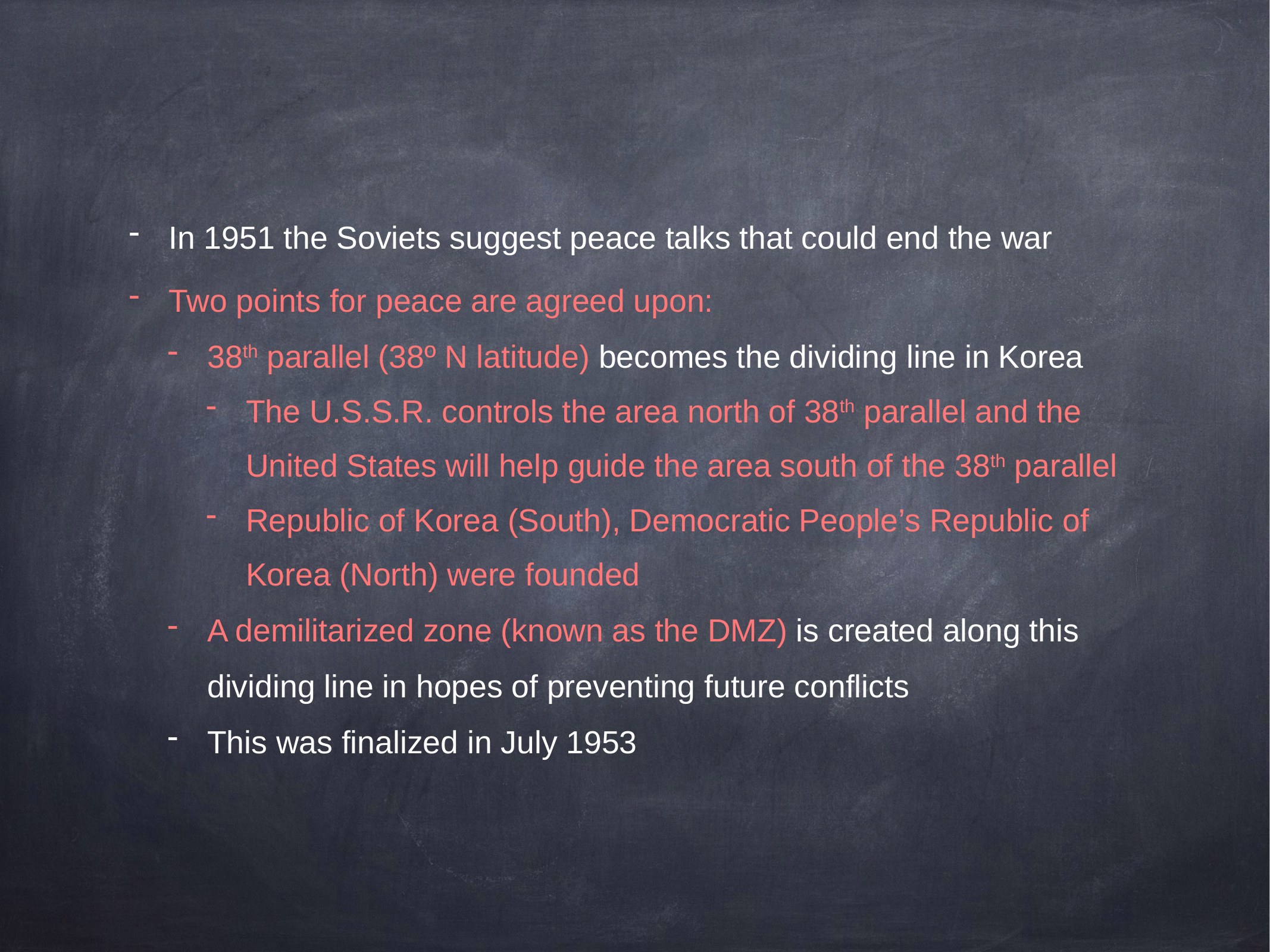

In 1951 the Soviets suggest peace talks that could end the war
Two points for peace are agreed upon:
38th parallel (38º N latitude) becomes the dividing line in Korea
The U.S.S.R. controls the area north of 38th parallel and the United States will help guide the area south of the 38th parallel
Republic of Korea (South), Democratic People’s Republic of Korea (North) were founded
A demilitarized zone (known as the DMZ) is created along this dividing line in hopes of preventing future conflicts
This was finalized in July 1953